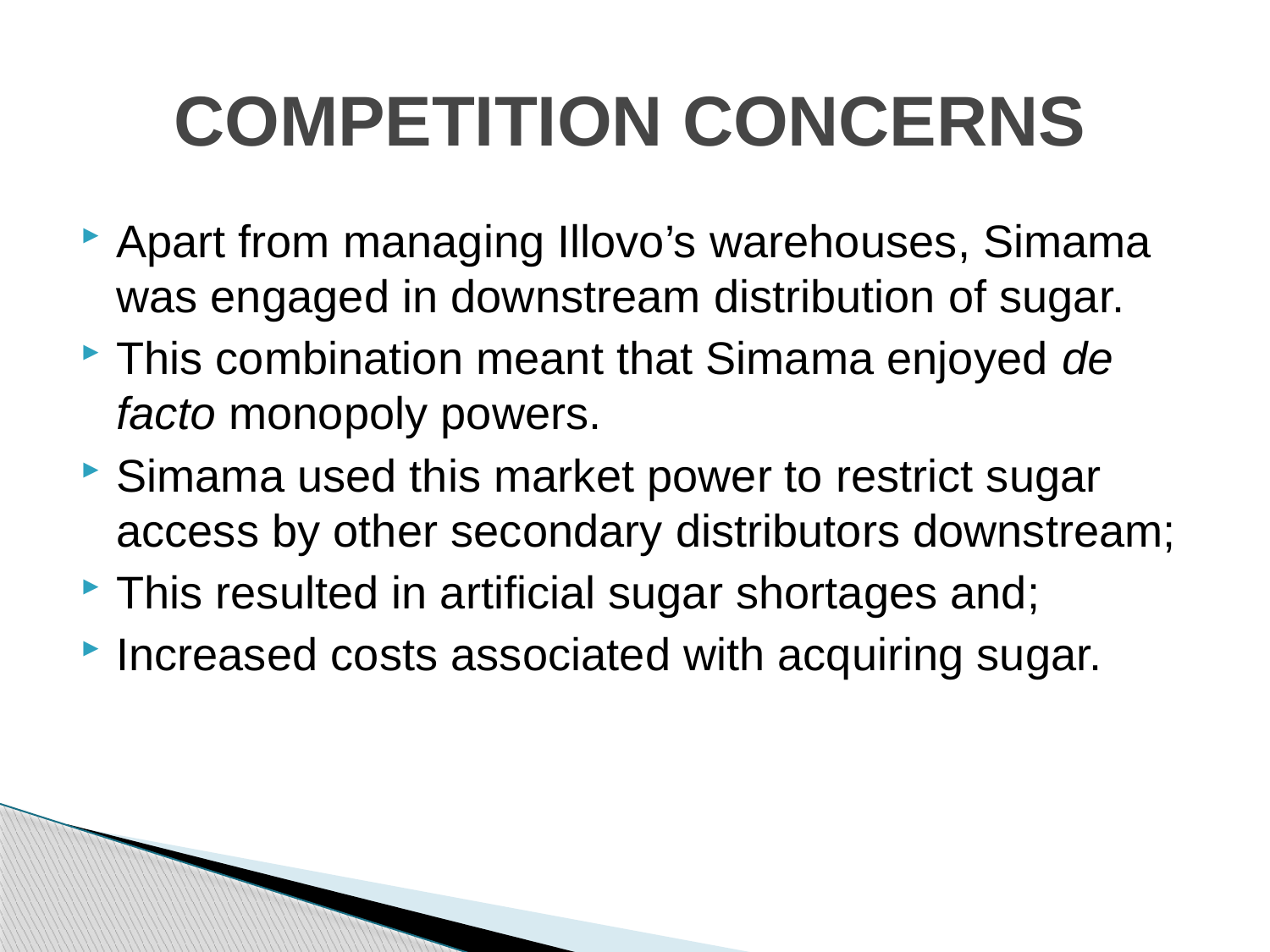

# COMPETITION CONCERNS
Apart from managing Illovo’s warehouses, Simama was engaged in downstream distribution of sugar.
This combination meant that Simama enjoyed de facto monopoly powers.
Simama used this market power to restrict sugar access by other secondary distributors downstream;
This resulted in artificial sugar shortages and;
Increased costs associated with acquiring sugar.